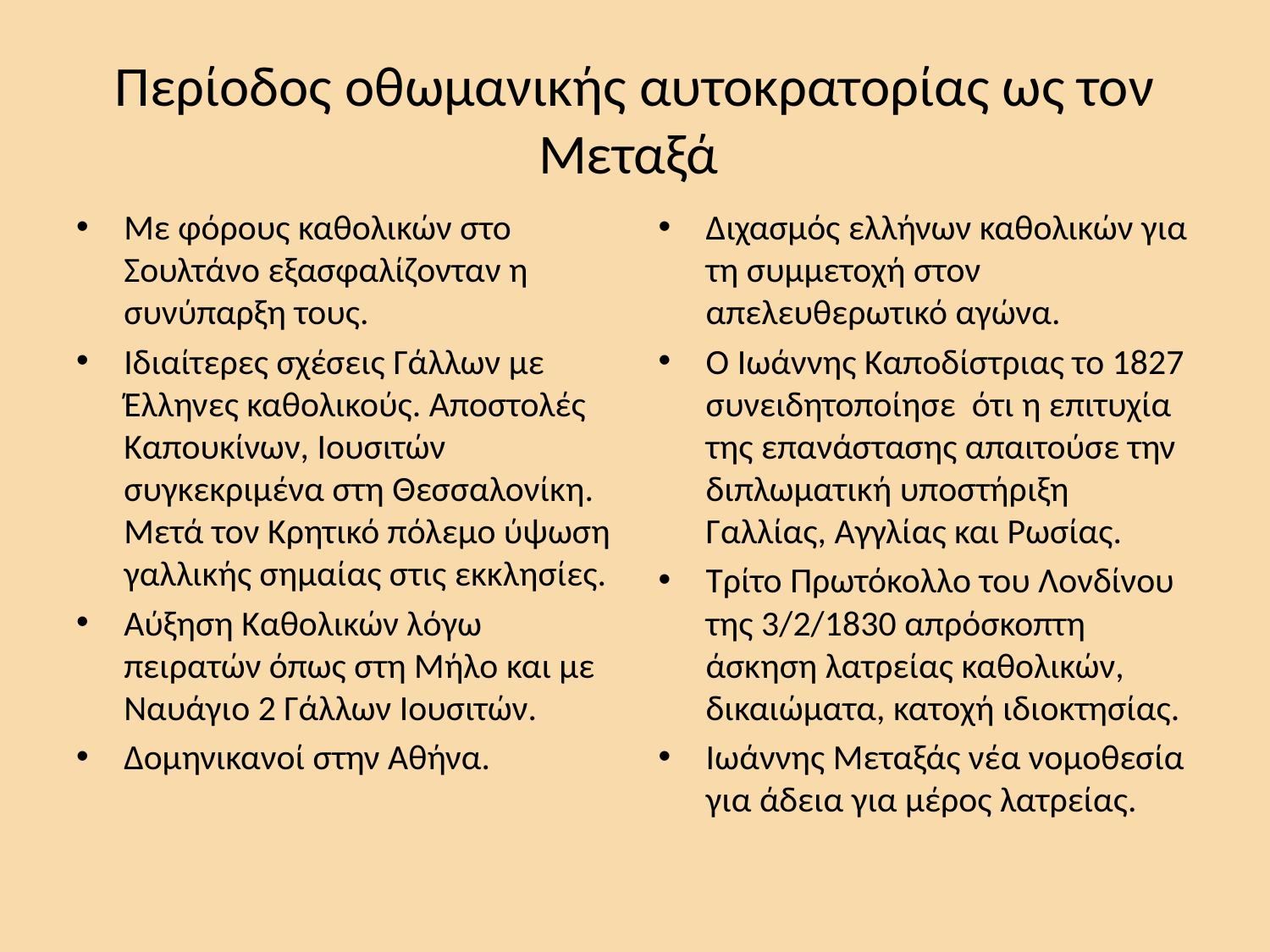

# Περίοδος οθωμανικής αυτοκρατορίας ως τον Μεταξά
Με φόρους καθολικών στο Σουλτάνο εξασφαλίζονταν η συνύπαρξη τους.
Ιδιαίτερες σχέσεις Γάλλων με Έλληνες καθολικούς. Αποστολές Καπουκίνων, Ιουσιτών  συγκεκριμένα στη Θεσσαλονίκη. Μετά τον Κρητικό πόλεμο ύψωση γαλλικής σημαίας στις εκκλησίες.
Αύξηση Καθολικών λόγω πειρατών όπως στη Μήλο και με Ναυάγιο 2 Γάλλων Ιουσιτών.
Δομηνικανοί στην Αθήνα.
Διχασμός ελλήνων καθολικών για τη συμμετοχή στον απελευθερωτικό αγώνα.
Ο Ιωάννης Καποδίστριας το 1827 συνειδητοποίησε  ότι η επιτυχία της επανάστασης απαιτούσε την διπλωματική υποστήριξη Γαλλίας, Αγγλίας και Ρωσίας.
Τρίτο Πρωτόκολλο του Λονδίνου της 3/2/1830 απρόσκοπτη άσκηση λατρείας καθολικών, δικαιώματα, κατοχή ιδιοκτησίας.
Ιωάννης Μεταξάς νέα νομοθεσία για άδεια για μέρος λατρείας.